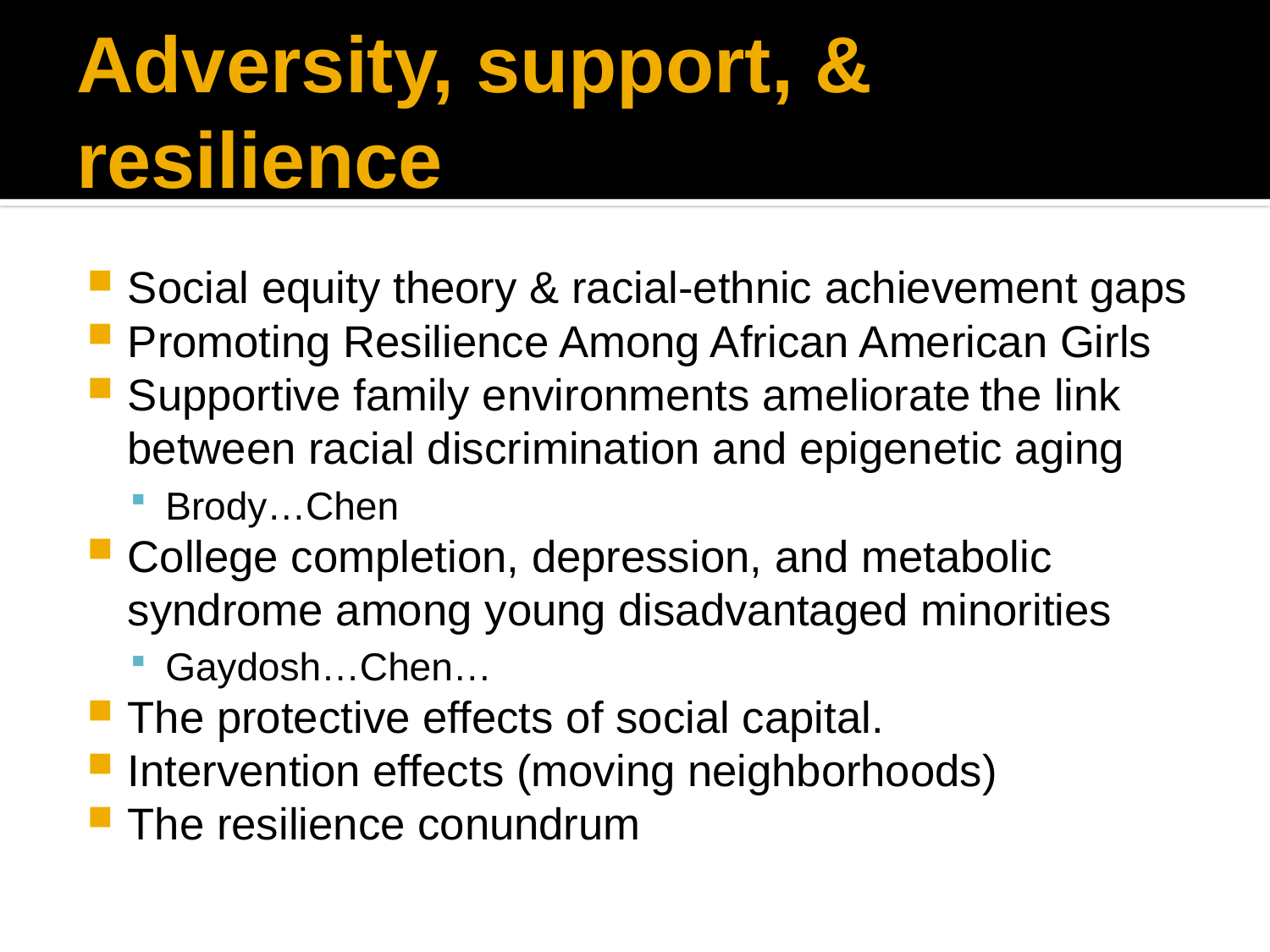

# Adversity, support, & resilience
Social equity theory & racial-ethnic achievement gaps
Promoting Resilience Among African American Girls
Supportive family environments ameliorate the link between racial discrimination and epigenetic aging
Brody…Chen
College completion, depression, and metabolic syndrome among young disadvantaged minorities
Gaydosh…Chen…
The protective effects of social capital.
Intervention effects (moving neighborhoods)
The resilience conundrum